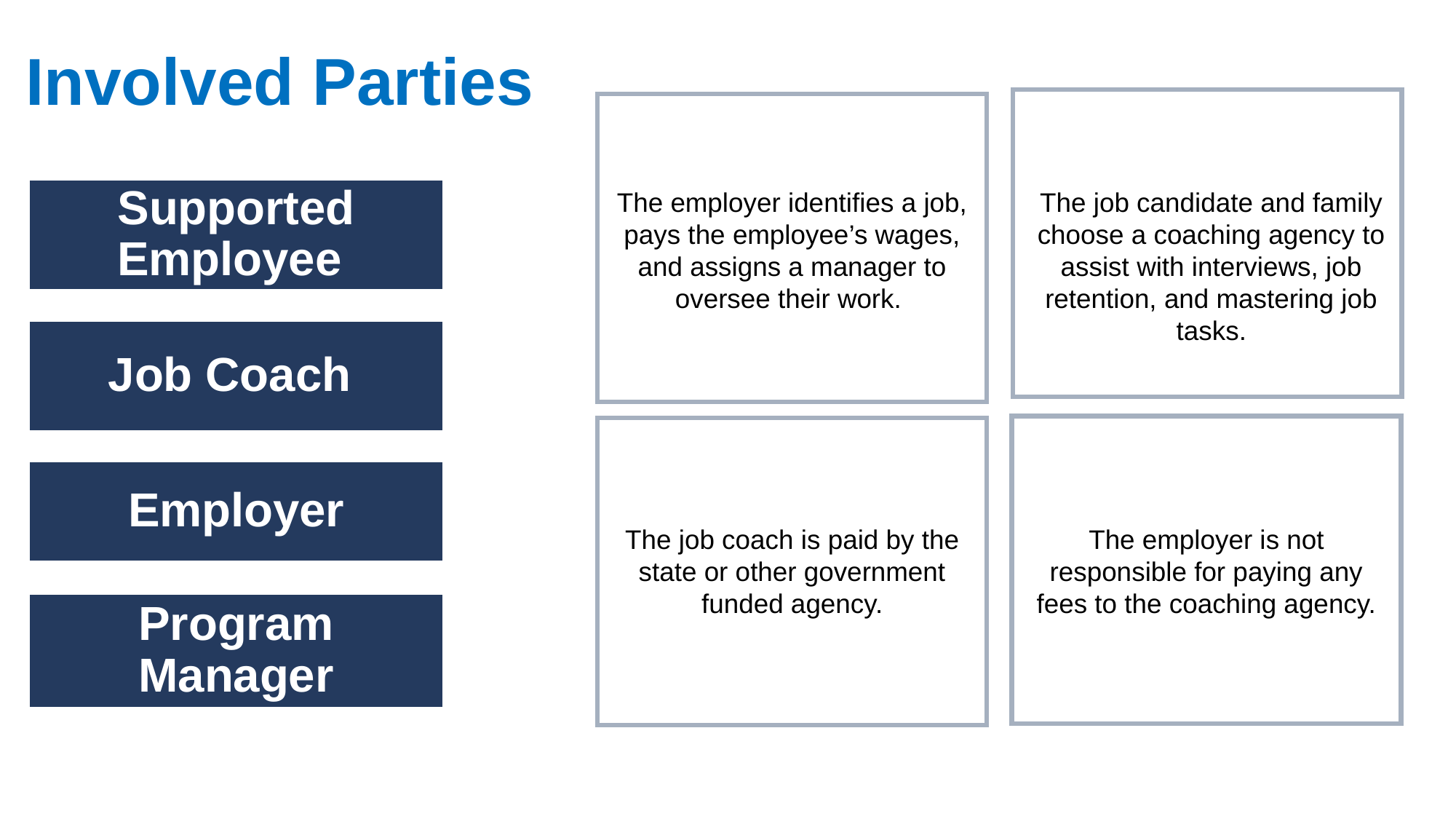

# Involved Parties

The job candidate and family choose a coaching agency to assist with interviews, job retention, and mastering job tasks.

The employer identifies a job, pays the employee’s wages, and assigns a manager to oversee their work.
Supported Employee
Job Coach

The employer is not responsible for paying any fees to the coaching agency.

The job coach is paid by the state or other government funded agency.
Employer
Program Manager